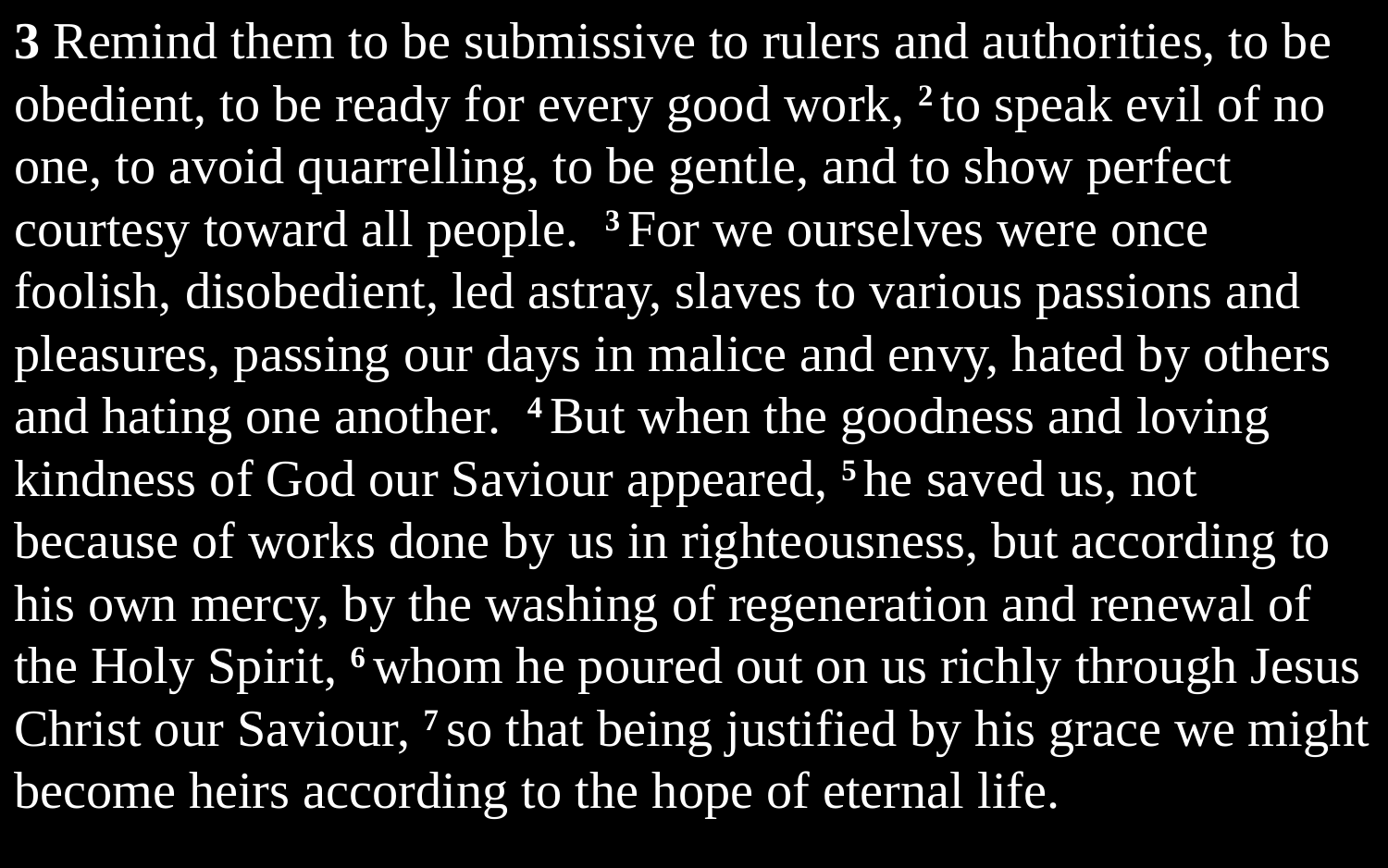

3 Remind them to be submissive to rulers and authorities, to be obedient, to be ready for every good work, 2 to speak evil of no one, to avoid quarrelling, to be gentle, and to show perfect courtesy toward all people.  3 For we ourselves were once foolish, disobedient, led astray, slaves to various passions and pleasures, passing our days in malice and envy, hated by others and hating one another.  4 But when the goodness and loving kindness of God our Saviour appeared, 5 he saved us, not because of works done by us in righteousness, but according to his own mercy, by the washing of regeneration and renewal of the Holy Spirit, 6 whom he poured out on us richly through Jesus Christ our Saviour, 7 so that being justified by his grace we might become heirs according to the hope of eternal life.